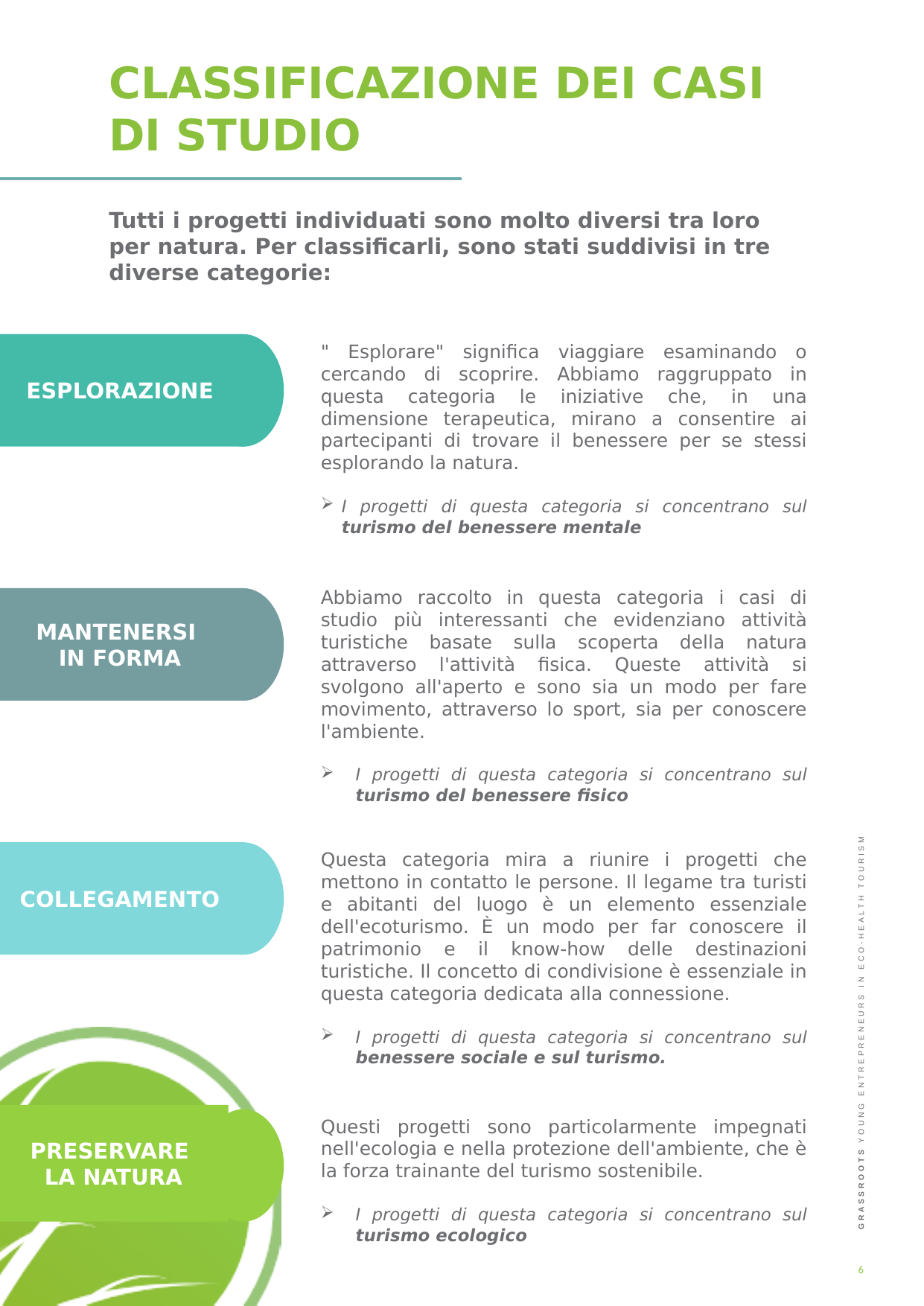

CLASSIFICAZIONE DEI CASI DI STUDIO

Tutti i progetti individuati sono molto diversi tra loro per natura. Per classificarli, sono stati suddivisi in tre diverse categorie:

ESPLORAZIONE
" Esplorare" significa viaggiare esaminando o cercando di scoprire. Abbiamo raggruppato in questa categoria le iniziative che, in una dimensione terapeutica, mirano a consentire ai partecipanti di trovare il benessere per se stessi esplorando la natura.

I progetti di questa categoria si concentrano sul turismo del benessere mentale
Abbiamo raccolto in questa categoria i casi di studio più interessanti che evidenziano attività turistiche basate sulla scoperta della natura attraverso l'attività fisica. Queste attività si svolgono all'aperto e sono sia un modo per fare movimento, attraverso lo sport, sia per conoscere l'ambiente.

I progetti di questa categoria si concentrano sul turismo del benessere fisico

MANTENERSI
IN FORMA

COLLEGAMENTO
Questa categoria mira a riunire i progetti che mettono in contatto le persone. Il legame tra turisti e abitanti del luogo è un elemento essenziale dell'ecoturismo. È un modo per far conoscere il patrimonio e il know-how delle destinazioni turistiche. Il concetto di condivisione è essenziale in questa categoria dedicata alla connessione.

I progetti di questa categoria si concentrano sul benessere sociale e sul turismo.

PRESERVARE
LA NATURA
Questi progetti sono particolarmente impegnati nell'ecologia e nella protezione dell'ambiente, che è la forza trainante del turismo sostenibile.

I progetti di questa categoria si concentrano sul turismo ecologico
6